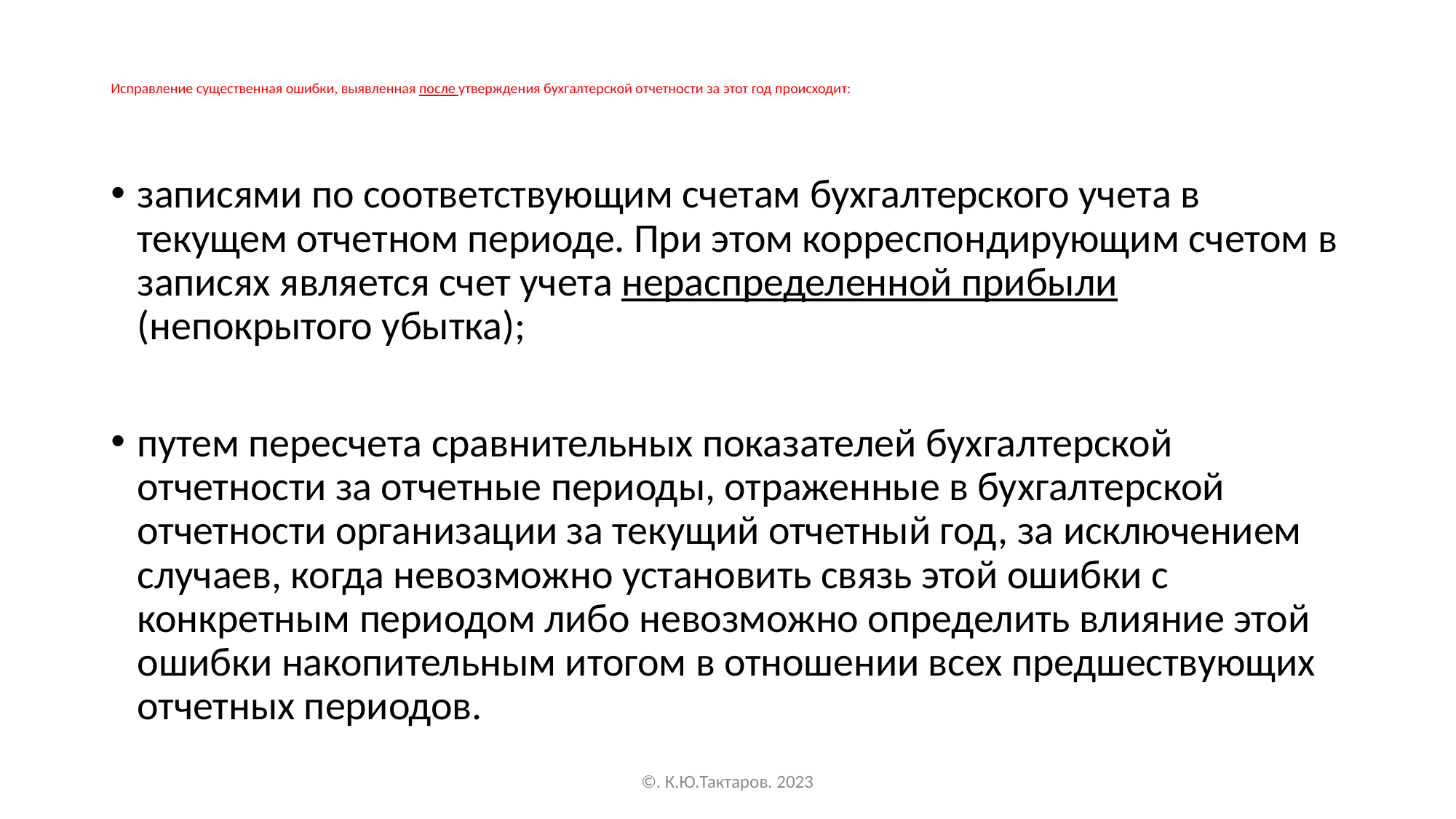

# Исправление существенная ошибки, выявленная после утверждения бухгалтерской отчетности за этот год происходит:
записями по соответствующим счетам бухгалтерского учета в текущем отчетном периоде. При этом корреспондирующим счетом в записях является счет учета нераспределенной прибыли (непокрытого убытка);

путем пересчета сравнительных показателей бухгалтерской отчетности за отчетные периоды, отраженные в бухгалтерской отчетности организации за текущий отчетный год, за исключением случаев, когда невозможно установить связь этой ошибки с конкретным периодом либо невозможно определить влияние этой ошибки накопительным итогом в отношении всех предшествующих отчетных периодов.
©. К.Ю.Тактаров. 2023